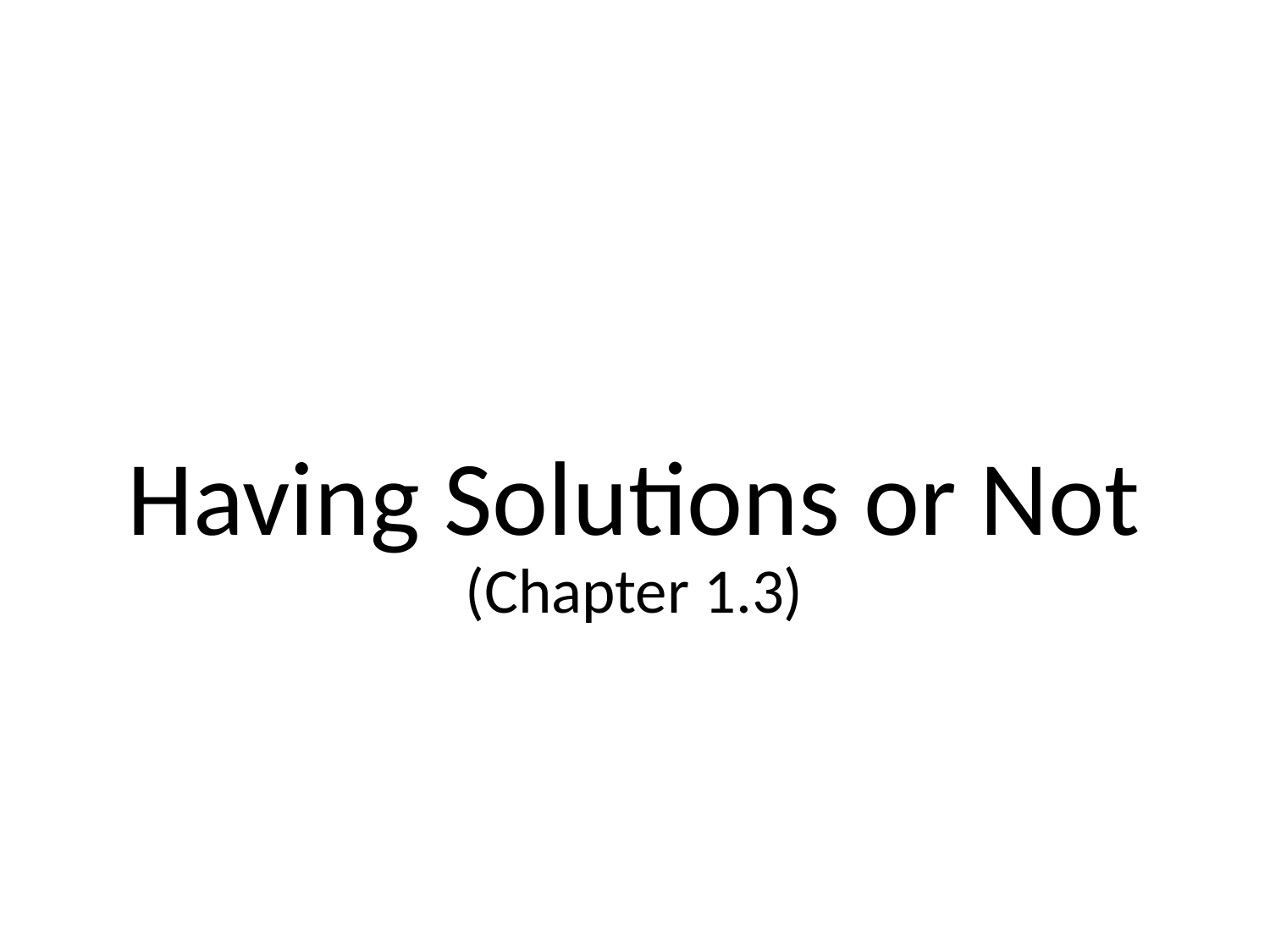

# Having Solutions or Not (Chapter 1.3)